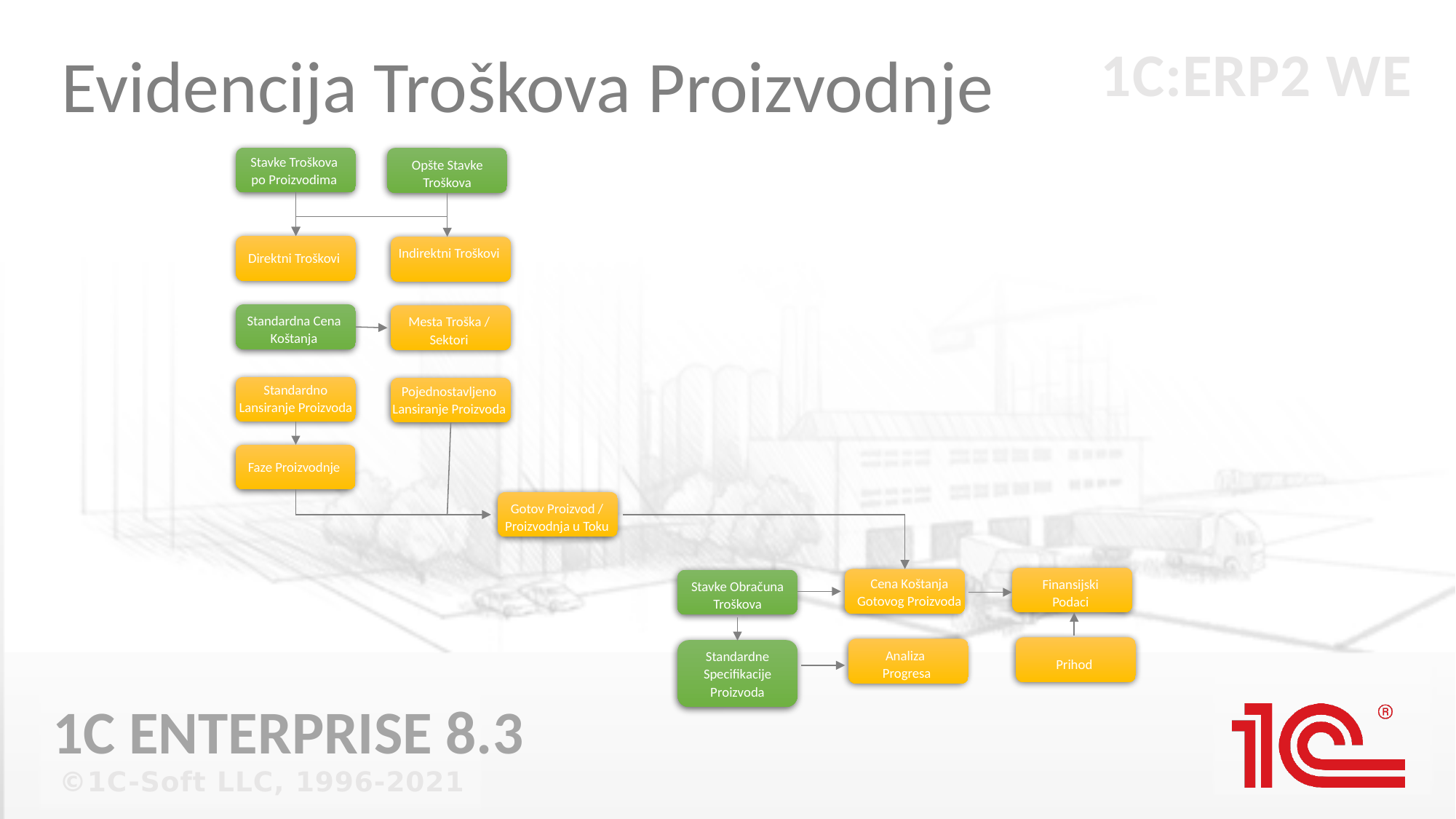

Evidencija Troškova Proizvodnje
Stavke Troškova po Proizvodima

Opšte Stavke Troškova

Indirektni Troškovi
Direktni Troškovi

Standardna Cena Koštanja
Mesta Troška / Sektori
Standardno Lansiranje Proizvoda
Pojednostavljeno Lansiranje Proizvoda

Faze Proizvodnje

Gotov Proizvod / Proizvodnja u Toku

Cena Koštanja Gotovog Proizvoda

Finansijski
Podaci

Stavke Obračuna Troškova

Analiza
Progresa
Standardne Specifikacije Proizvoda
Prihod